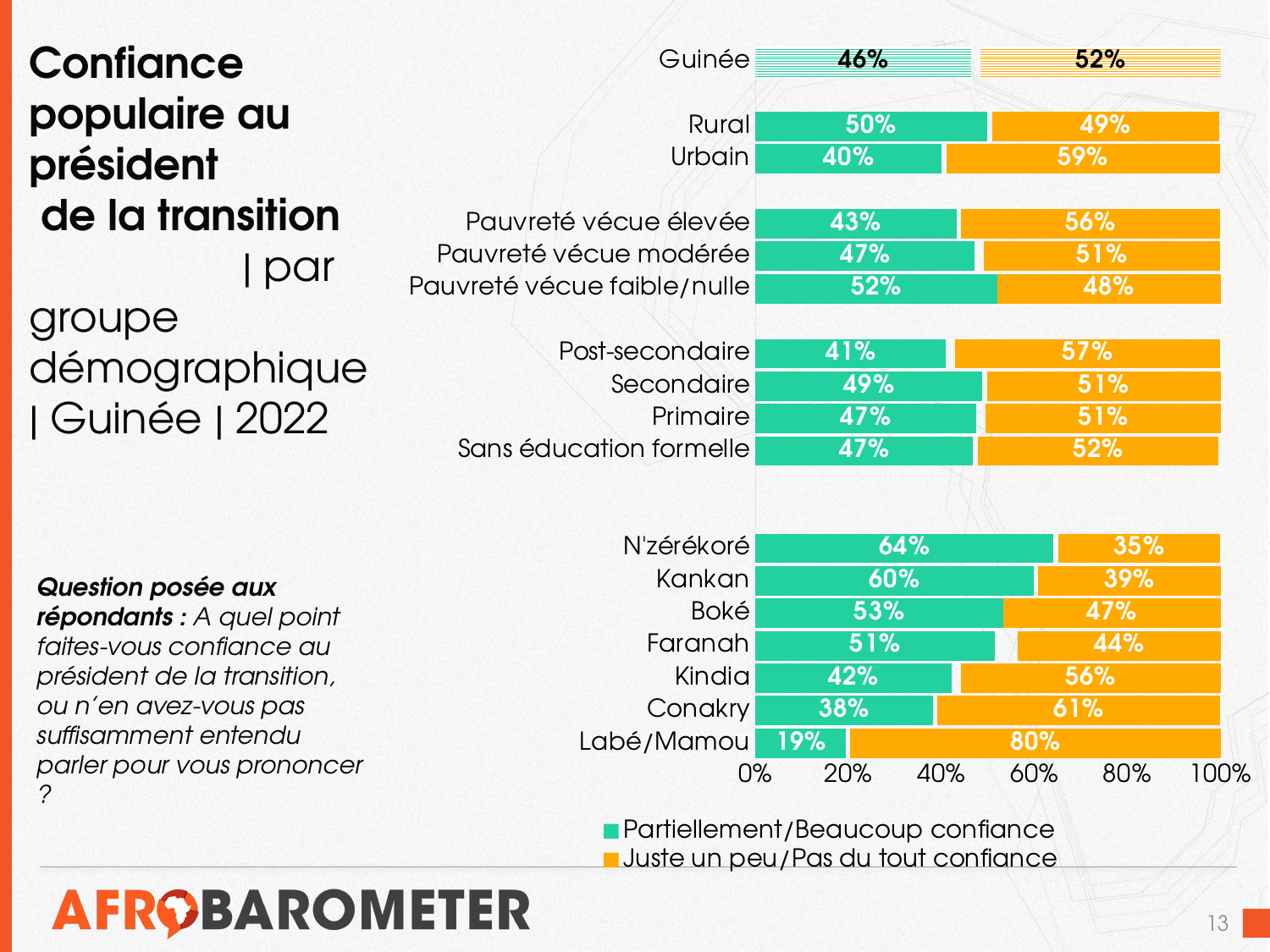

# Confiance populaire au président               de la transition                      | par groupe démographique | Guinée | 2022

### Chart

| Category | Partiellement/Beaucoup confiance |  | Juste un peu/Pas du tout confiance |
|---|---|---|---|
| Labé/Mamou | 0.19387755102040816 | 0.01 | 0.8010204081632653 |
| Conakry | 0.38095238095238093 | 0.01 | 0.6084656084656084 |
| Kindia | 0.4213483146067416 | 0.02 | 0.5617977528089887 |
| Faranah | 0.5140186915887851 | 0.05 | 0.4392523364485981 |
| Boké | 0.532258064516129 | 0.0 | 0.46774193548387094 |
| Kankan | 0.5982142857142857 | 0.01 | 0.3928571428571428 |
| N'zérékoré | 0.6408839779005525 | 0.01 | 0.34806629834254144 |
|  | None | None | None |
|  | None | None | None |
| Sans éducation formelle | 0.4681208053691275 | 0.01 | 0.5167785234899329 |
| Primaire | 0.47457627118644075 | 0.02 | 0.5141242937853108 |
| Secondaire | 0.48770491803278687 | 0.01 | 0.5122950819672132 |
| Post-secondaire | 0.4098360655737705 | 0.02 | 0.5683060109289617 |
|  | None | None | None |
| Pauvreté vécue faible/nulle | 0.5207547169811321 | 0.0 | 0.47924528301886793 |
| Pauvreté vécue modérée | 0.4709677419354839 | 0.02 | 0.5075268817204301 |
| Pauvreté vécue élevée | 0.43231441048034935 | 0.01 | 0.5567685589519651 |
|  | None | None | None |
| Urbain | 0.40046838407494145 | 0.01 | 0.5878220140515222 |
| Rural | 0.49870466321243523 | 0.01 | 0.48834196891191706 |
|  | None | None | None |
| Guinée | 0.4641666666666666 | 0.02 | 0.5233333333333333 |
Question posée aux répondants : A quel point faites-vous confiance au président de la transition, ou n’en avez-vous pas suffisamment entendu parler pour vous prononcer ?
13